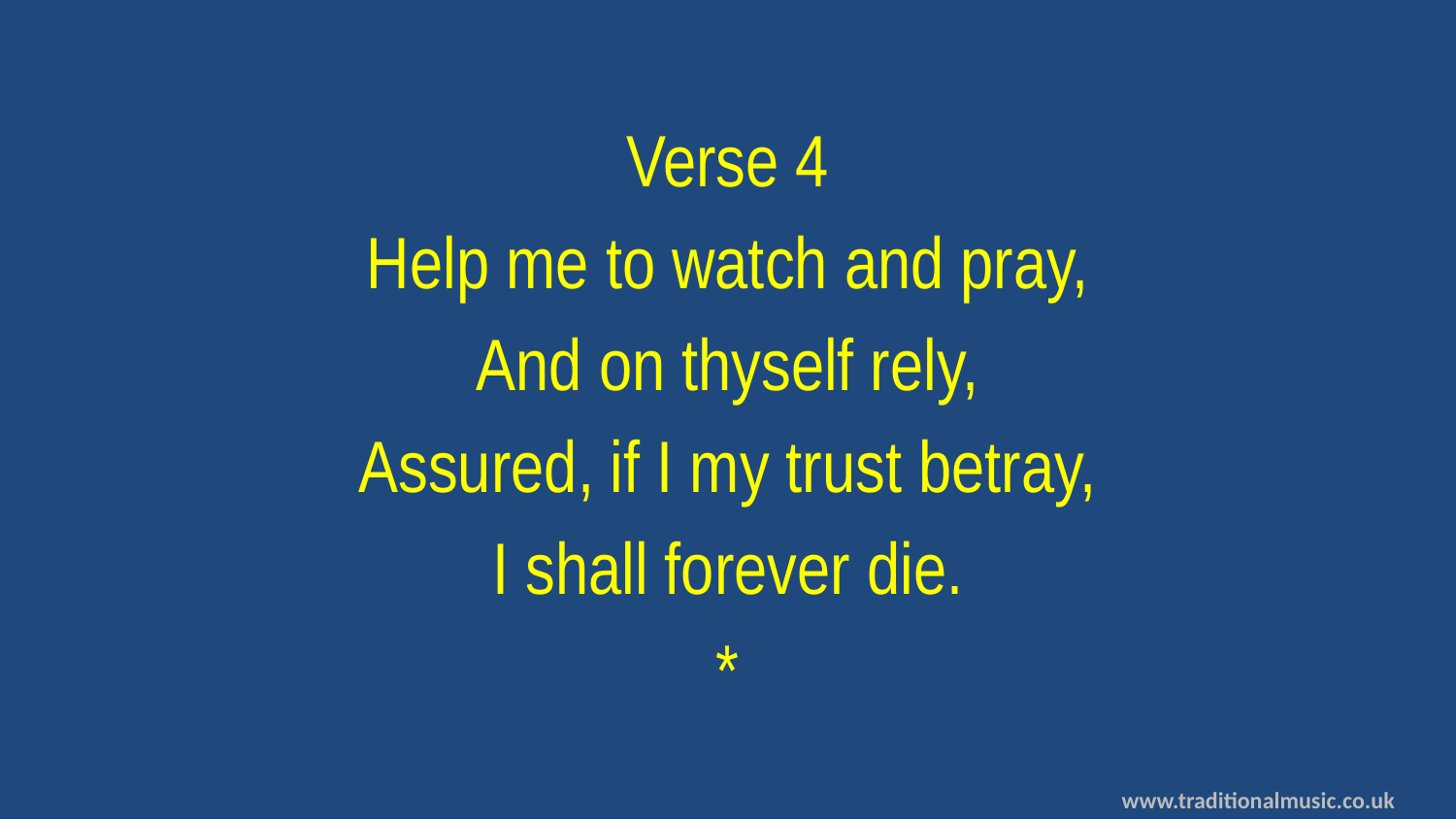

Verse 4
Help me to watch and pray,
And on thyself rely,
Assured, if I my trust betray,
I shall forever die.
*